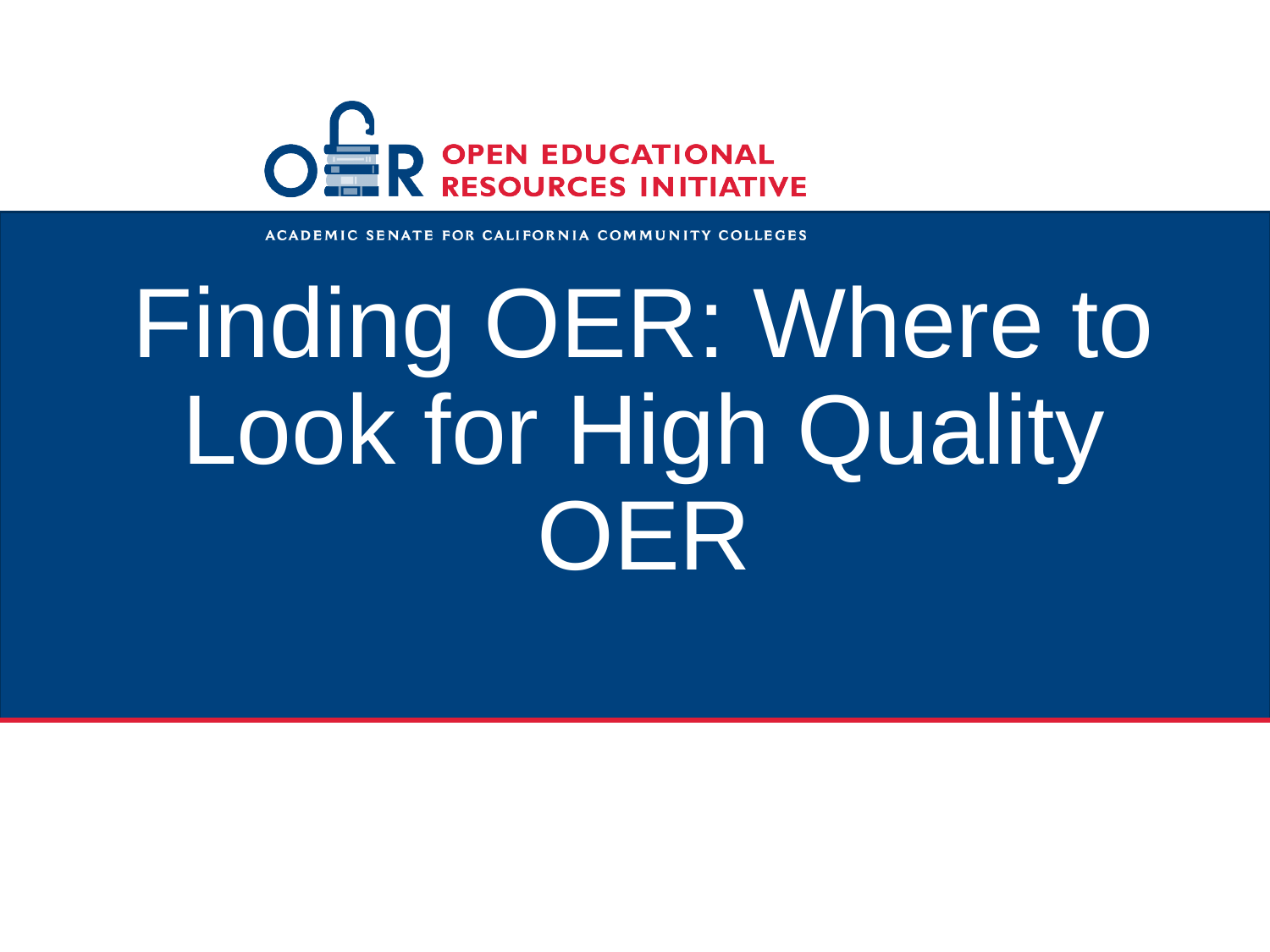

# Finding OER: Where to Look for High Quality OER